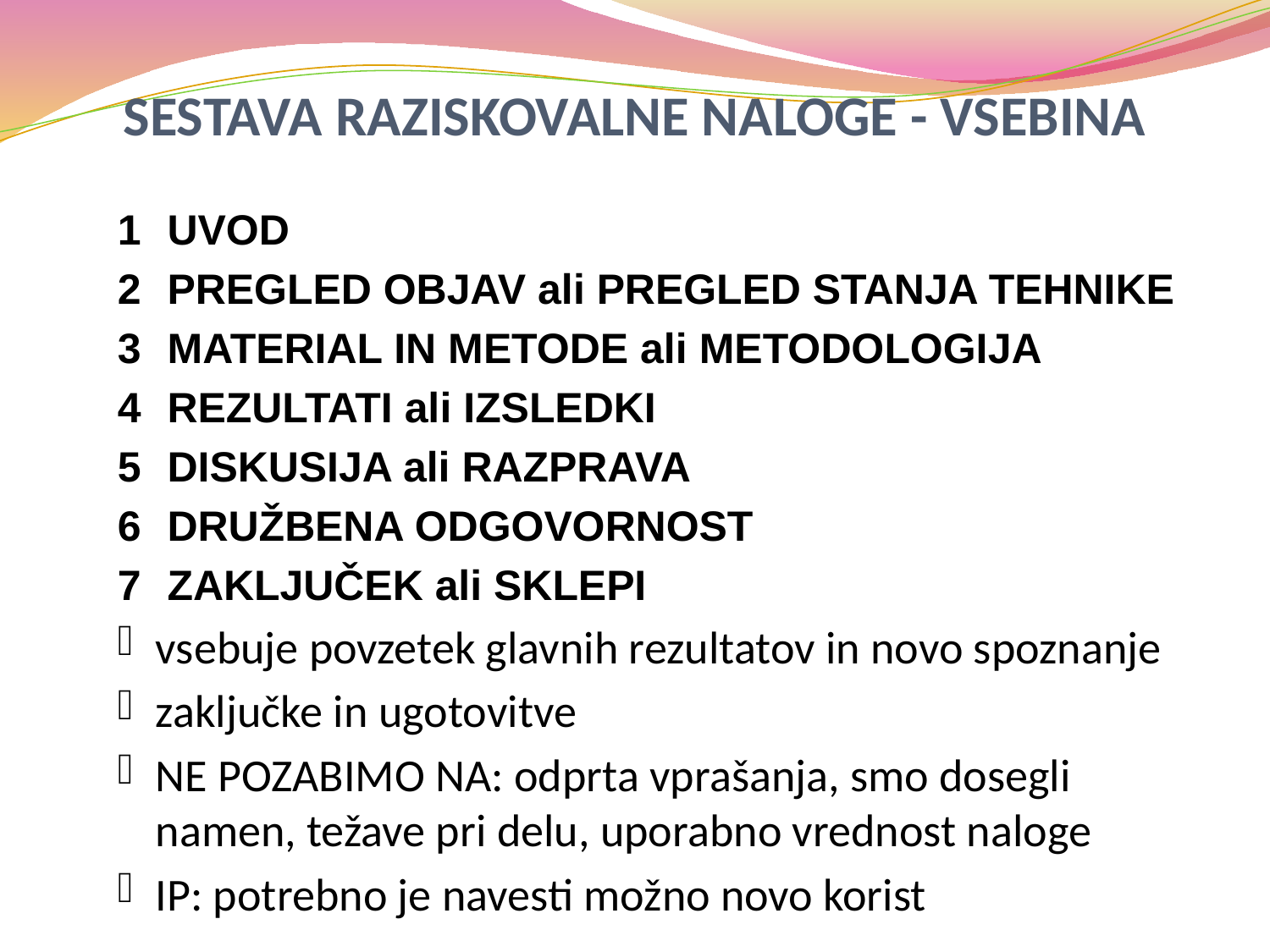

# SESTAVA RAZISKOVALNE NALOGE - VSEBINA
1 	 UVOD
2 	 PREGLED OBJAV ali PREGLED STANJA TEHNIKE
3 	 MATERIAL IN METODE ali METODOLOGIJA
4 	 REZULTATI ali IZSLEDKI
5 	 DISKUSIJA ali RAZPRAVA
6 	 DRUŽBENA ODGOVORNOST
7 	 ZAKLJUČEK ali SKLEPI
vsebuje povzetek glavnih rezultatov in novo spoznanje
zaključke in ugotovitve
NE POZABIMO NA: odprta vprašanja, smo dosegli namen, težave pri delu, uporabno vrednost naloge
IP: potrebno je navesti možno novo korist